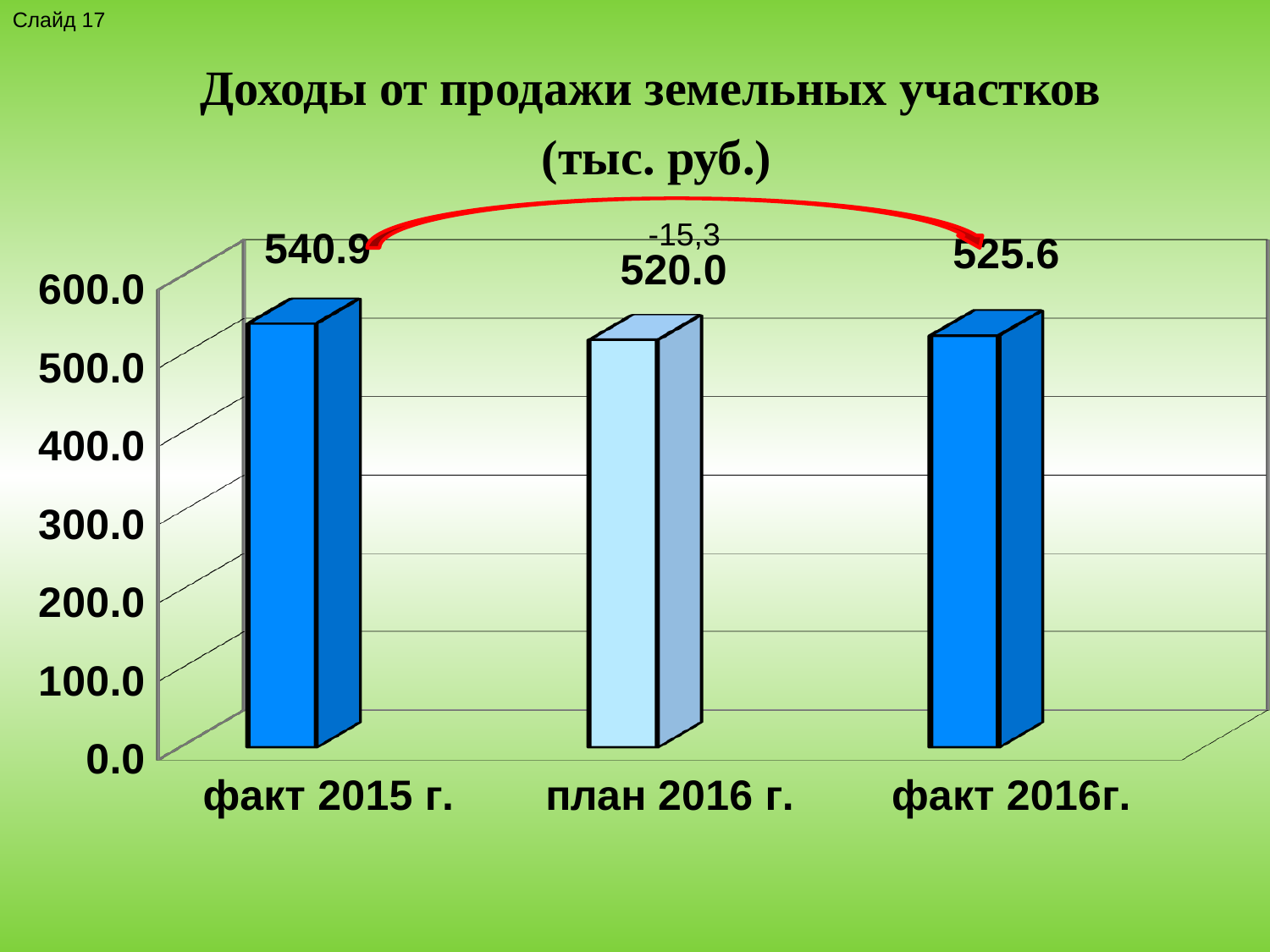

Слайд 17

[unsupported chart]

Доходы от продажи земельных участков
(тыс. руб.)

-15,3